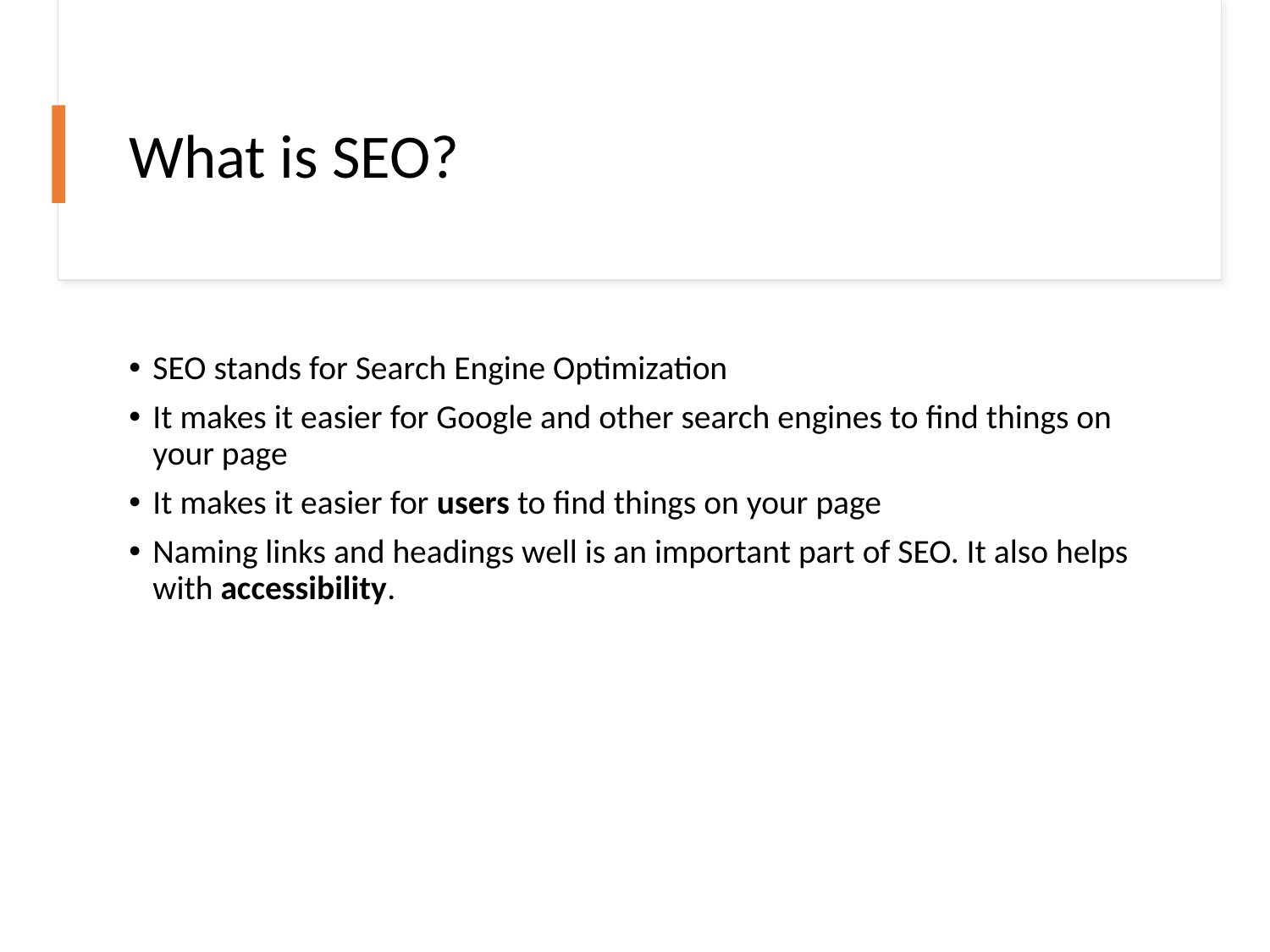

# What is SEO?

SEO stands for Search Engine Optimization
It makes it easier for Google and other search engines to find things on your page
It makes it easier for users to find things on your page
Naming links and headings well is an important part of SEO. It also helps with accessibility.